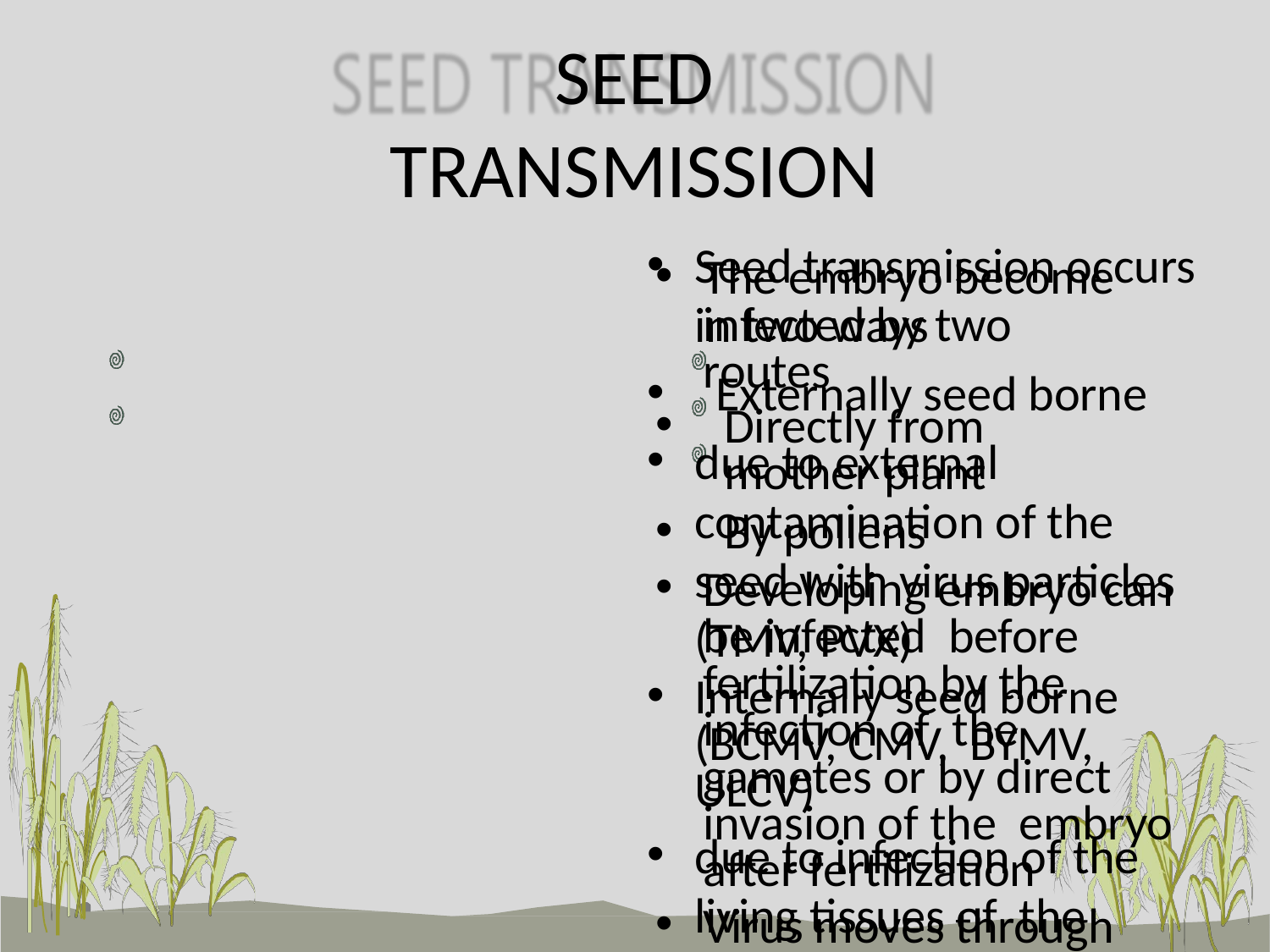

# SEED TRANSMISSION

Seed transmission occurs in two ways
Externally seed borne
due to external contamination of the  seed with virus particles (TMV, PVX)
Internally seed borne (BCMV, CMV,  BYMV, ULCV)
due to infection of the living tissues of  the embryo.
Virus may be found in different parts  of the seed but generally in embryonic  tissues
The embryo become infected by two  routes
Directly from mother plant
By pollens
Developing embryo can be infected  before fertilization by the infection of  the gametes or by direct invasion of the  embryo after fertilization
Virus moves through the testa of  immature seed after fertilization and  reach micropylar region for embryo  infection to occur. Micropyle is in close  contact with the base of embryonic  suspensor that help in nutrient flow to  embryo.